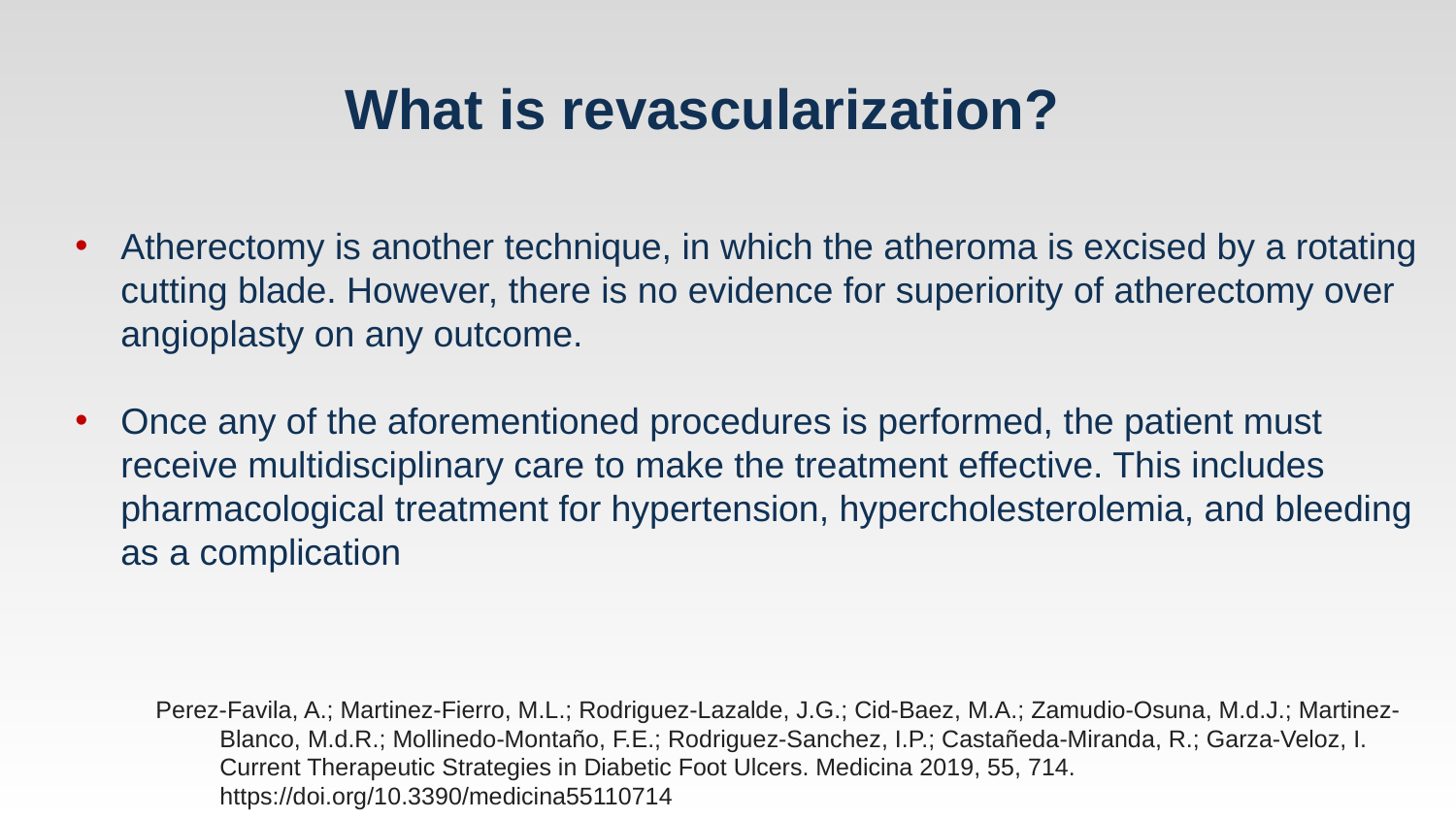

# What is revascularization?

Atherectomy is another technique, in which the atheroma is excised by a rotating cutting blade. However, there is no evidence for superiority of atherectomy over angioplasty on any outcome.
Once any of the aforementioned procedures is performed, the patient must receive multidisciplinary care to make the treatment effective. This includes pharmacological treatment for hypertension, hypercholesterolemia, and bleeding as a complication

Perez-Favila, A.; Martinez-Fierro, M.L.; Rodriguez-Lazalde, J.G.; Cid-Baez, M.A.; Zamudio-Osuna, M.d.J.; Martinez-Blanco, M.d.R.; Mollinedo-Montaño, F.E.; Rodriguez-Sanchez, I.P.; Castañeda-Miranda, R.; Garza-Veloz, I. Current Therapeutic Strategies in Diabetic Foot Ulcers. Medicina 2019, 55, 714. https://doi.org/10.3390/medicina55110714